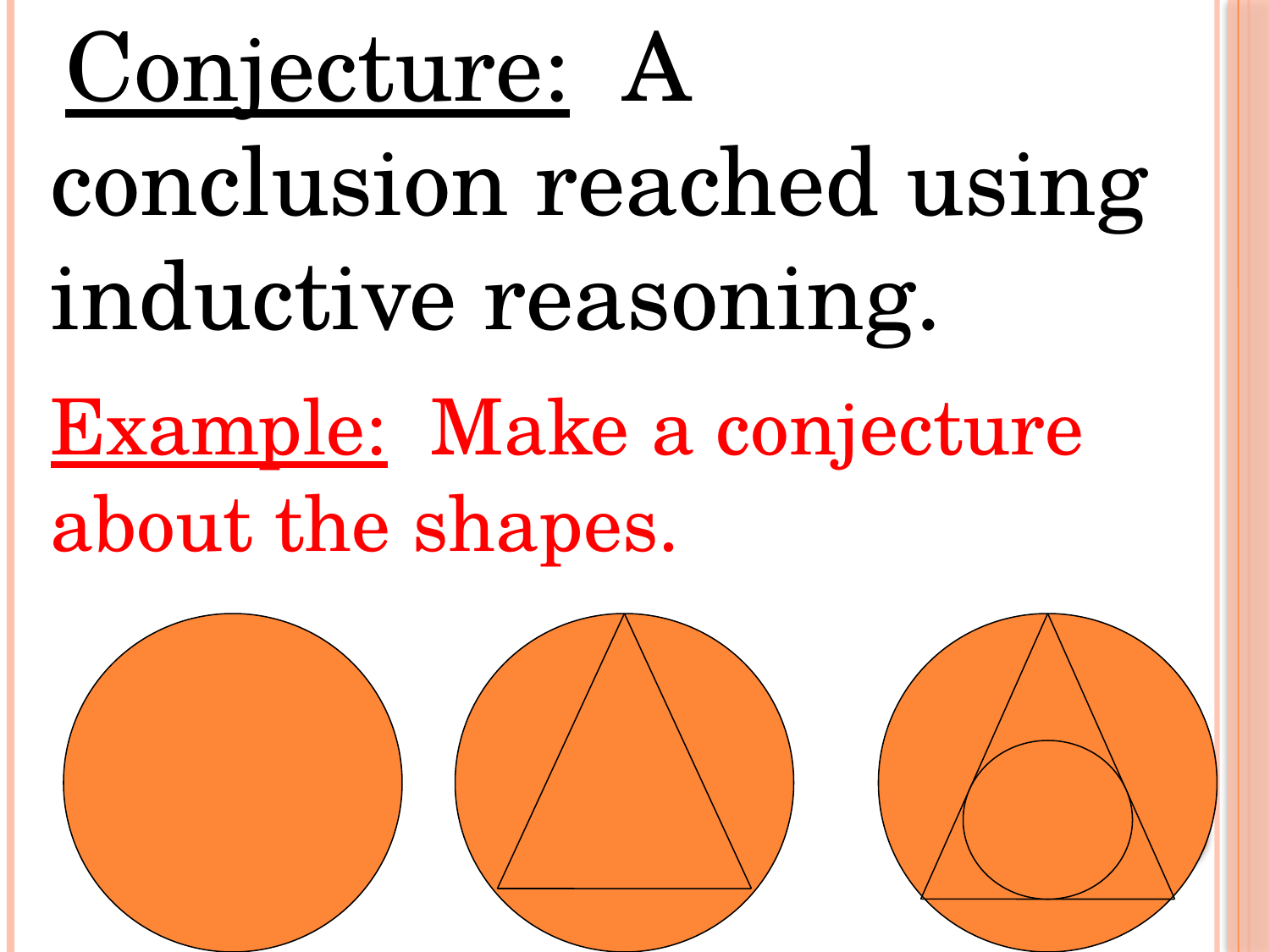

Conjecture:  A conclusion reached using inductive reasoning.
	Example:  Make a conjecture about the shapes.